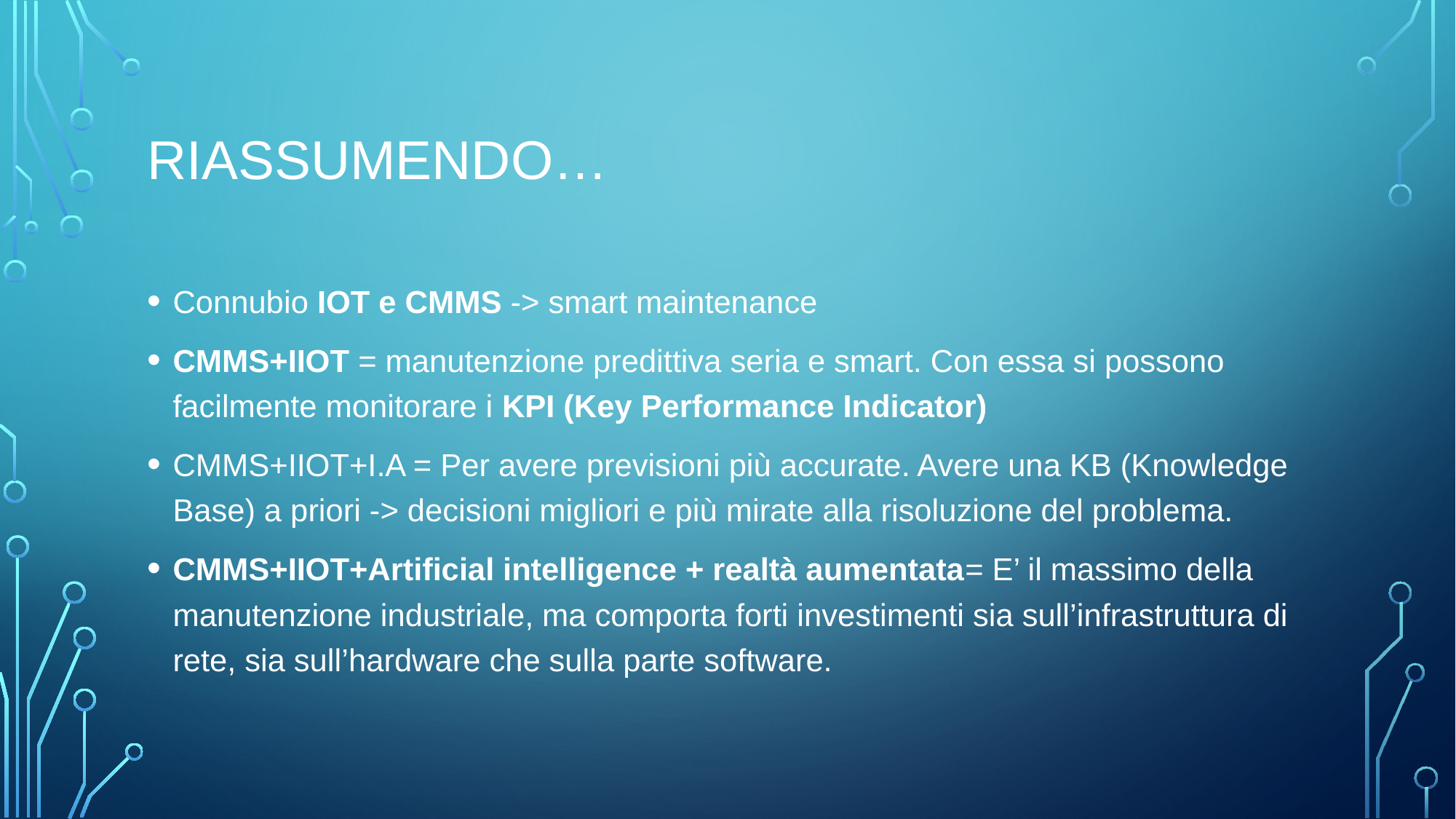

# RIASSUMENDO…
Connubio IOT e CMMS -> smart maintenance
CMMS+IIOT = manutenzione predittiva seria e smart. Con essa si possono facilmente monitorare i KPI (Key Performance Indicator)
CMMS+IIOT+I.A = Per avere previsioni più accurate. Avere una KB (Knowledge Base) a priori -> decisioni migliori e più mirate alla risoluzione del problema.
CMMS+IIOT+Artificial intelligence + realtà aumentata= E’ il massimo della manutenzione industriale, ma comporta forti investimenti sia sull’infrastruttura di rete, sia sull’hardware che sulla parte software.